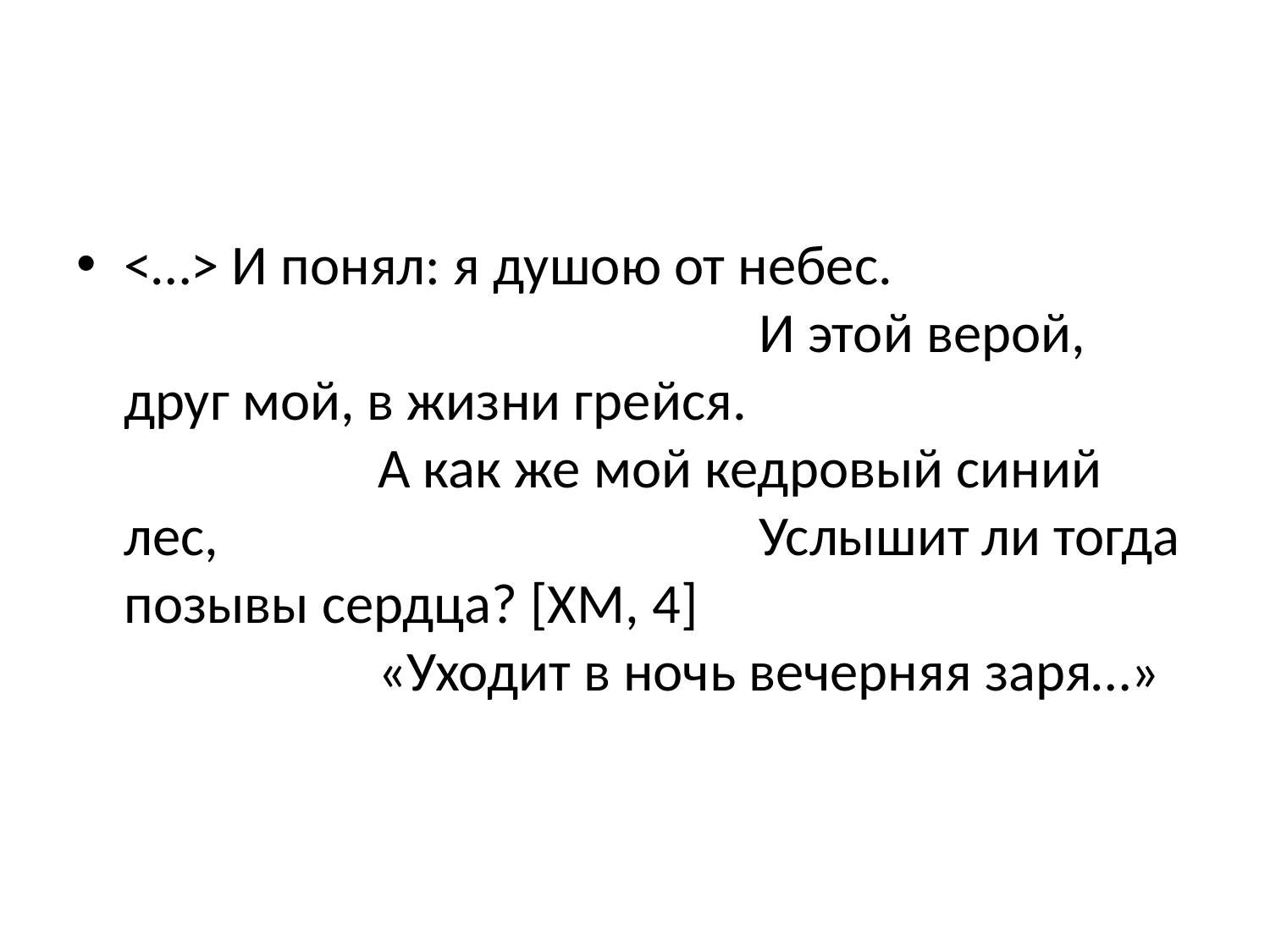

#
˂…˃ И понял: я душою от небес. 							И этой верой, друг мой, в жизни грейся. 					А как же мой кедровый синий лес, 					Услышит ли тогда позывы сердца? [ХМ, 4] 						«Уходит в ночь вечерняя заря…»